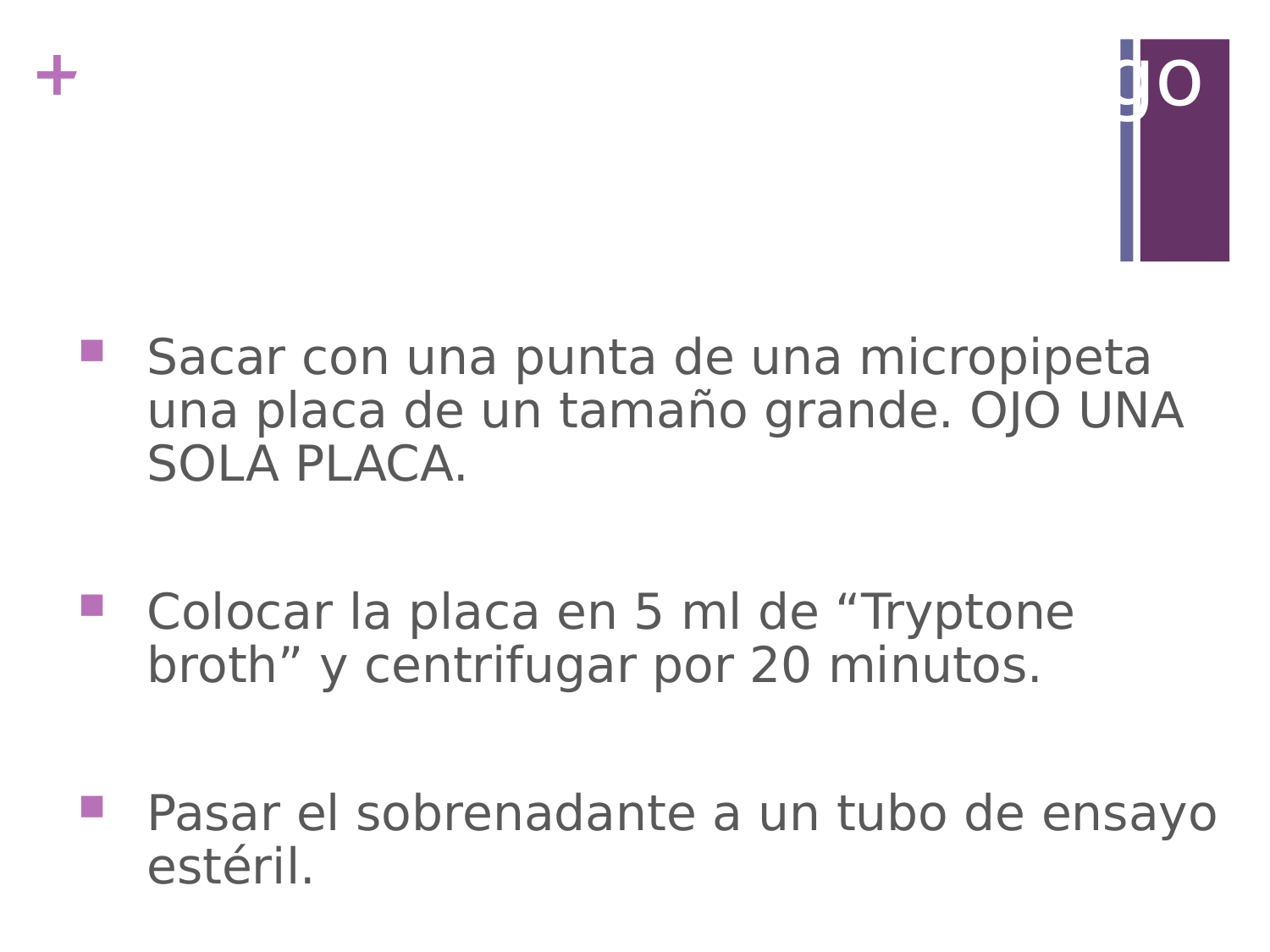

Aislamiento de bacteriófago
II
Sacar con una punta de una micropipeta una placa de un tamaño grande. OJO UNA SOLA PLACA.

Colocar la placa en 5 ml de “Tryptone broth” y centrifugar por 20 minutos.

Pasar el sobrenadante a un tubo de ensayo estéril.